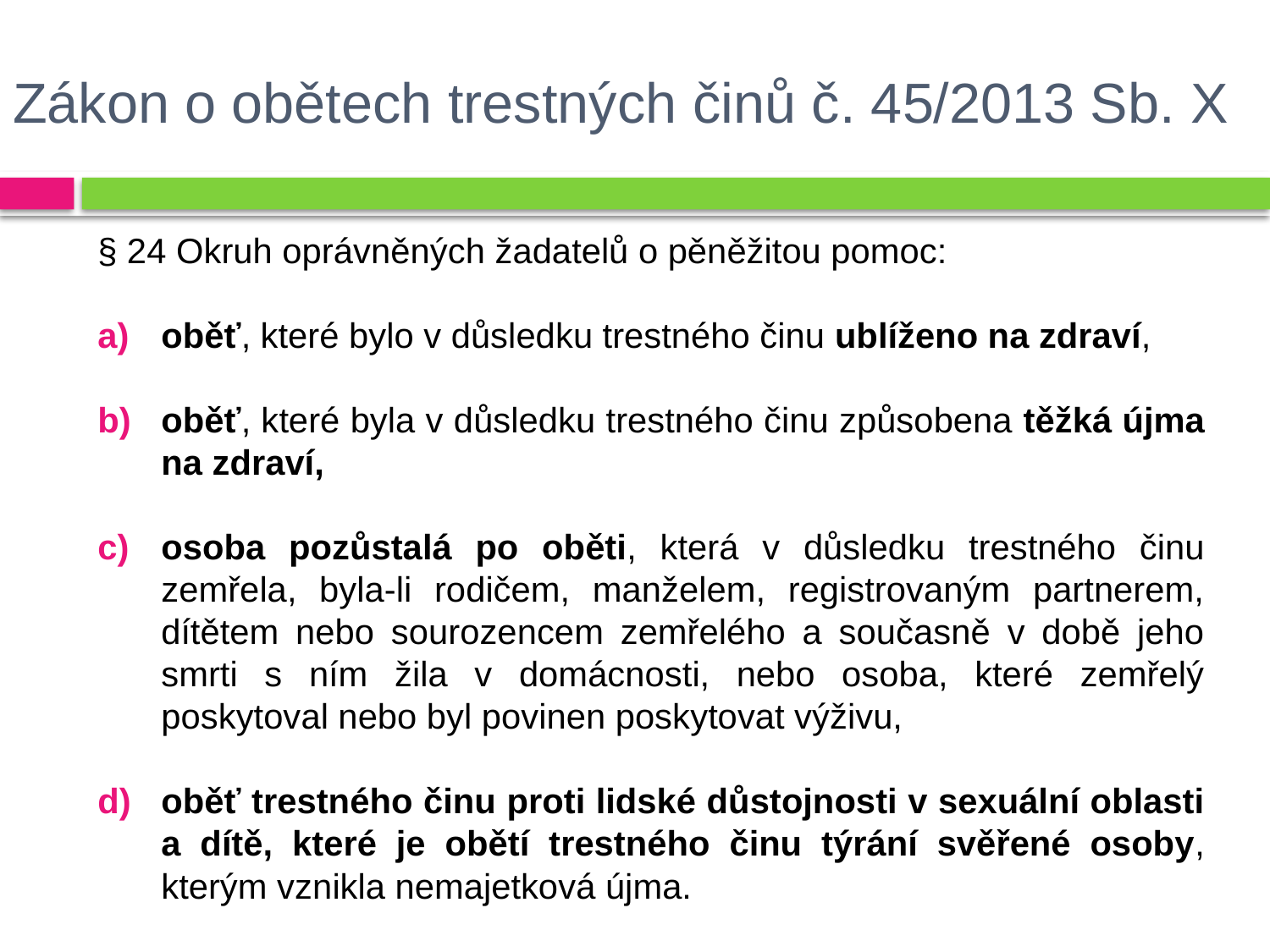

# Zákon o obětech trestných činů č. 45/2013 Sb. X
§ 24 Okruh oprávněných žadatelů o pěněžitou pomoc:

oběť, které bylo v důsledku trestného činu ublíženo na zdraví,

oběť, které byla v důsledku trestného činu způsobena těžká újma na zdraví,

osoba pozůstalá po oběti, která v důsledku trestného činu zemřela, byla-li rodičem, manželem, registrovaným partnerem, dítětem nebo sourozencem zemřelého a současně v době jeho smrti s ním žila v domácnosti, nebo osoba, které zemřelý poskytoval nebo byl povinen poskytovat výživu,

oběť trestného činu proti lidské důstojnosti v sexuální oblasti a dítě, které je obětí trestného činu týrání svěřené osoby, kterým vznikla nemajetková újma.